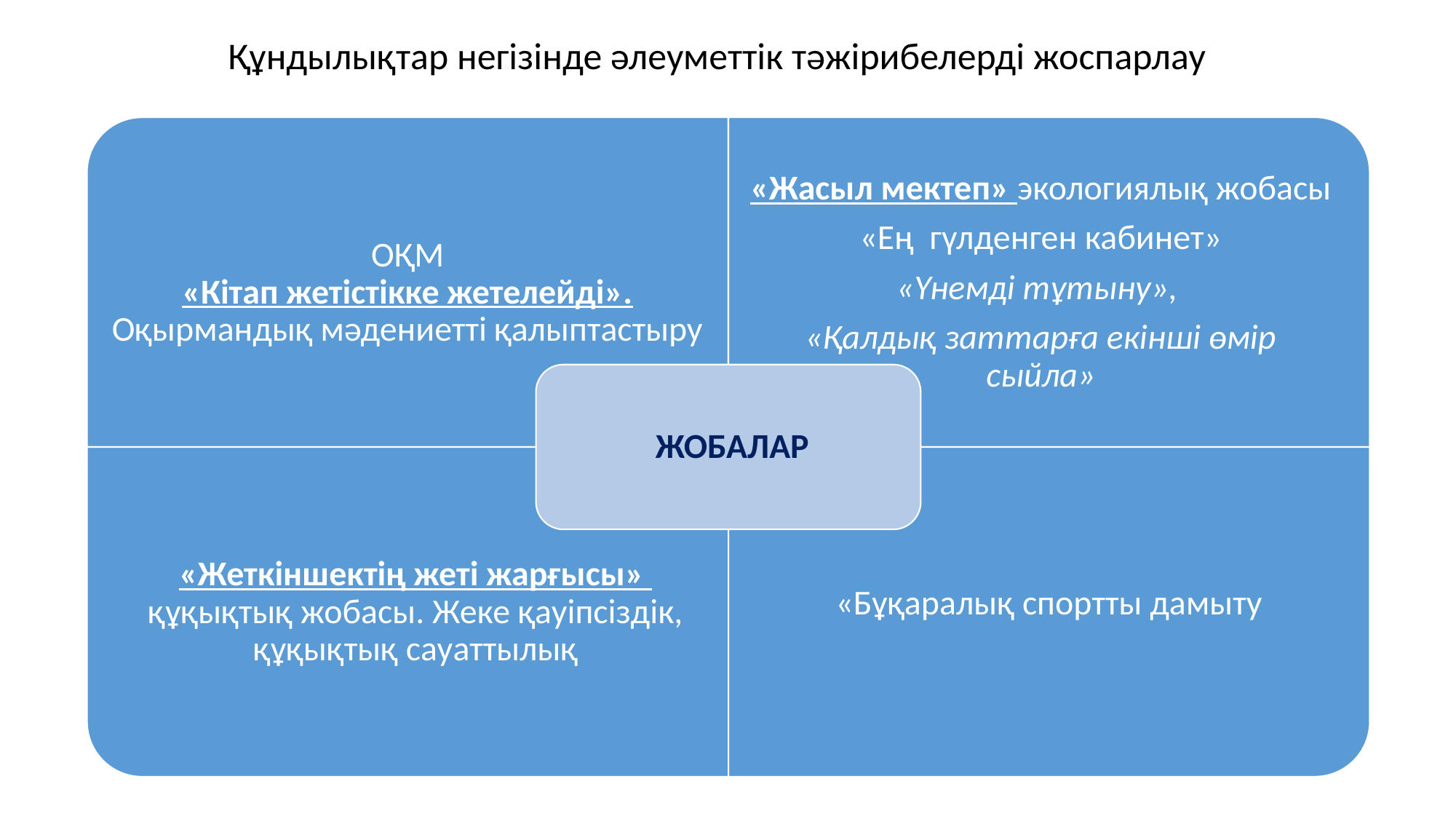

Құндылықтар негізінде әлеуметтік тәжірибелерді жоспарлау

ОҚМ
«Кітап жетістікке жетелейді». Оқырмандық мәдениетті қалыптастыру
«Жасыл мектеп» экологиялық жобасы
«Ең  гүлденген кабинет»
«Үнемді тұтыну»,
«Қалдық заттарға екінші өмір сыйла»
«Жеткіншектің жеті жарғысы»  құқықтық жобасы. Жеке қауіпсіздік, құқықтық сауаттылық
«Бұқаралық спортты дамыту
ЖОБАЛАР